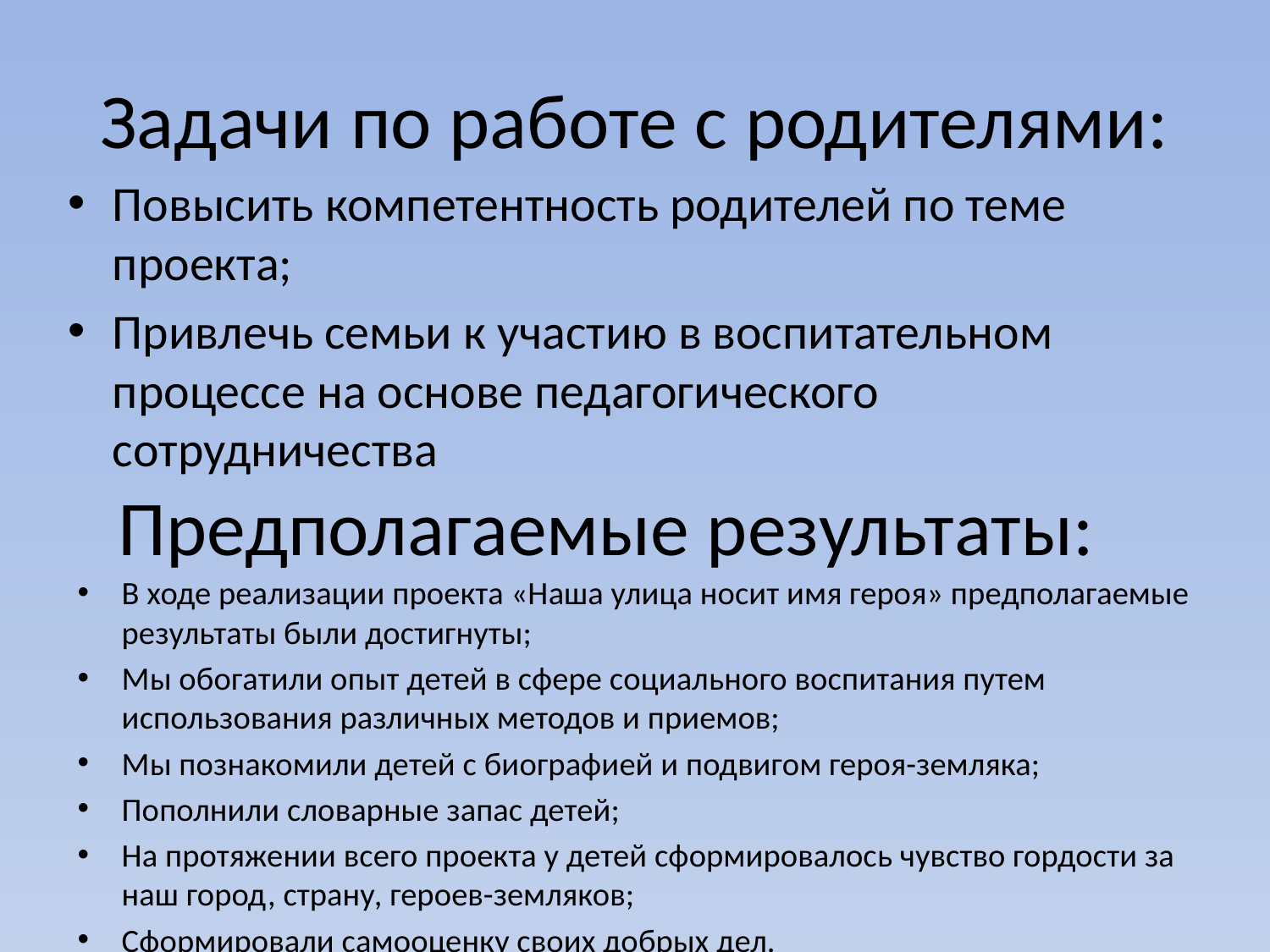

# Задачи по работе с родителями:
Повысить компетентность родителей по теме проекта;
Привлечь семьи к участию в воспитательном процессе на основе педагогического сотрудничества
Предполагаемые результаты:
В ходе реализации проекта «Наша улица носит имя героя» предполагаемые результаты были достигнуты;
Мы обогатили опыт детей в сфере социального воспитания путем использования различных методов и приемов;
Мы познакомили детей с биографией и подвигом героя-земляка;
Пополнили словарные запас детей;
На протяжении всего проекта у детей сформировалось чувство гордости за наш город, страну, героев-земляков;
Сформировали самооценку своих добрых дел.